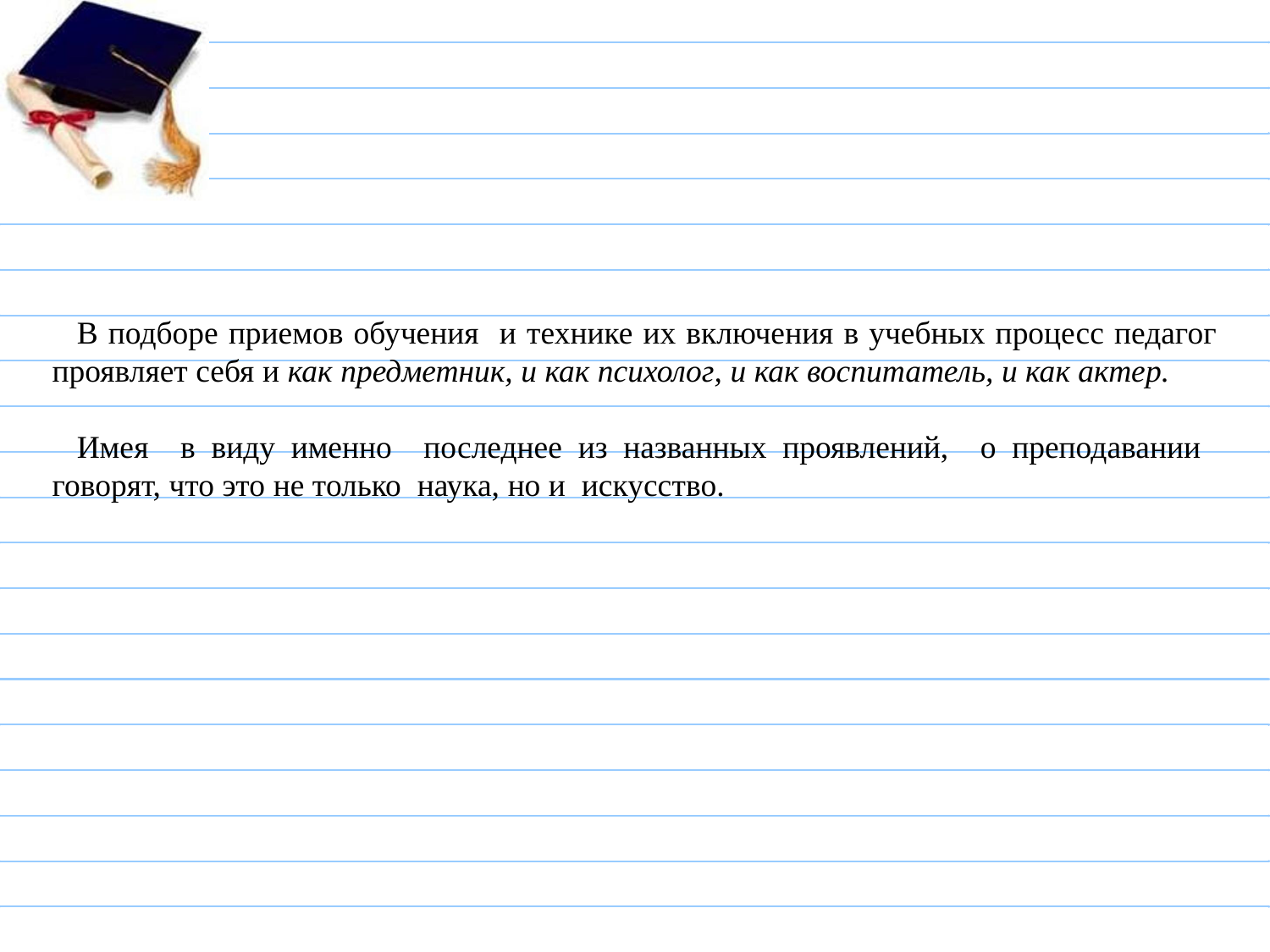

В подборе приемов обучения  и технике их включения в учебных процесс педагог проявляет себя и как предметник, и как психолог, и как воспитатель, и как актер.

Имея  в виду именно  последнее из названных проявлений,  о преподавании  говорят, что это не только  наука, но и  искусство.